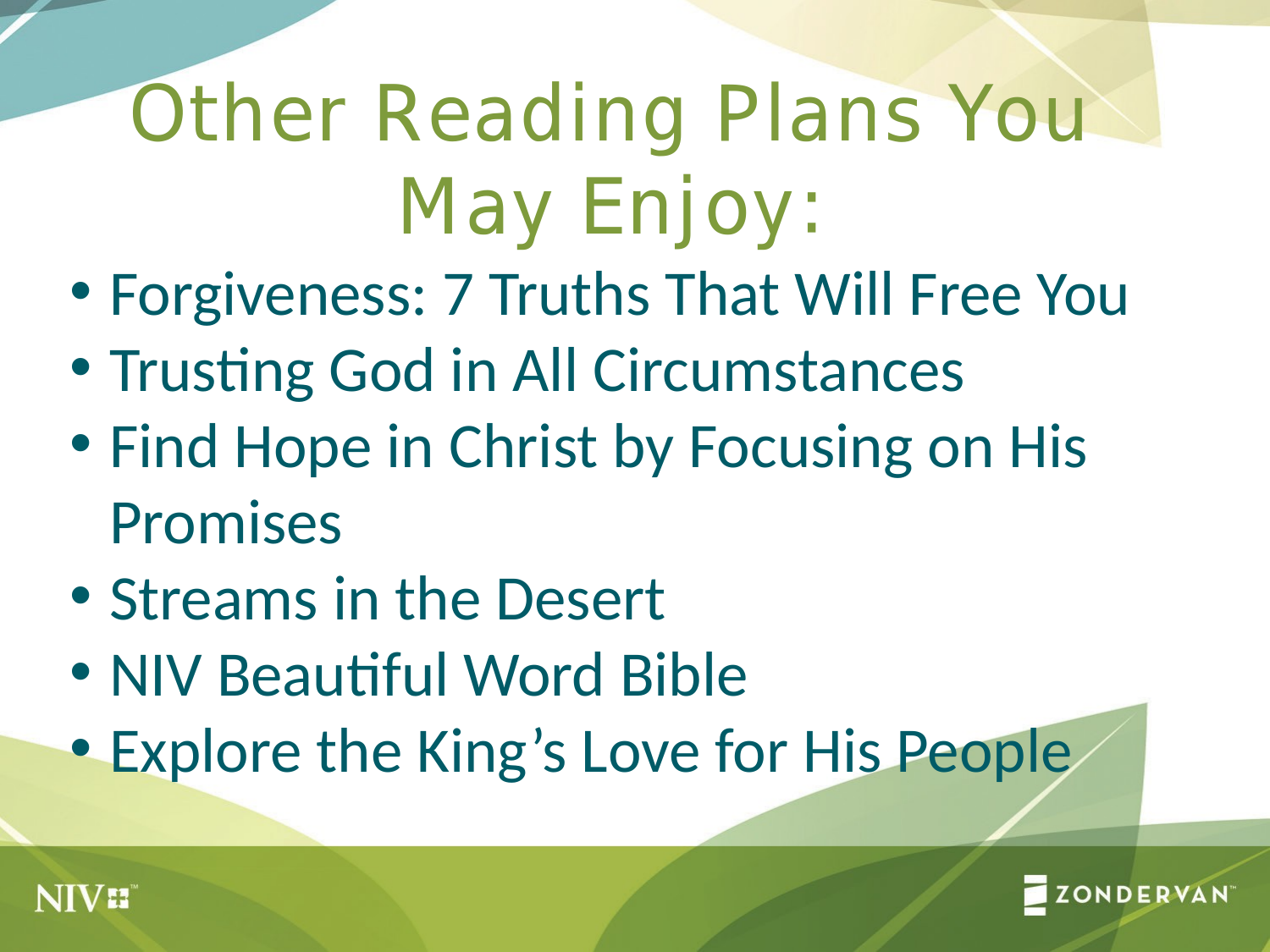

# Other Reading Plans You May Enjoy:
Forgiveness: 7 Truths That Will Free You
Trusting God in All Circumstances
Find Hope in Christ by Focusing on His Promises
Streams in the Desert
NIV Beautiful Word Bible
Explore the King’s Love for His People